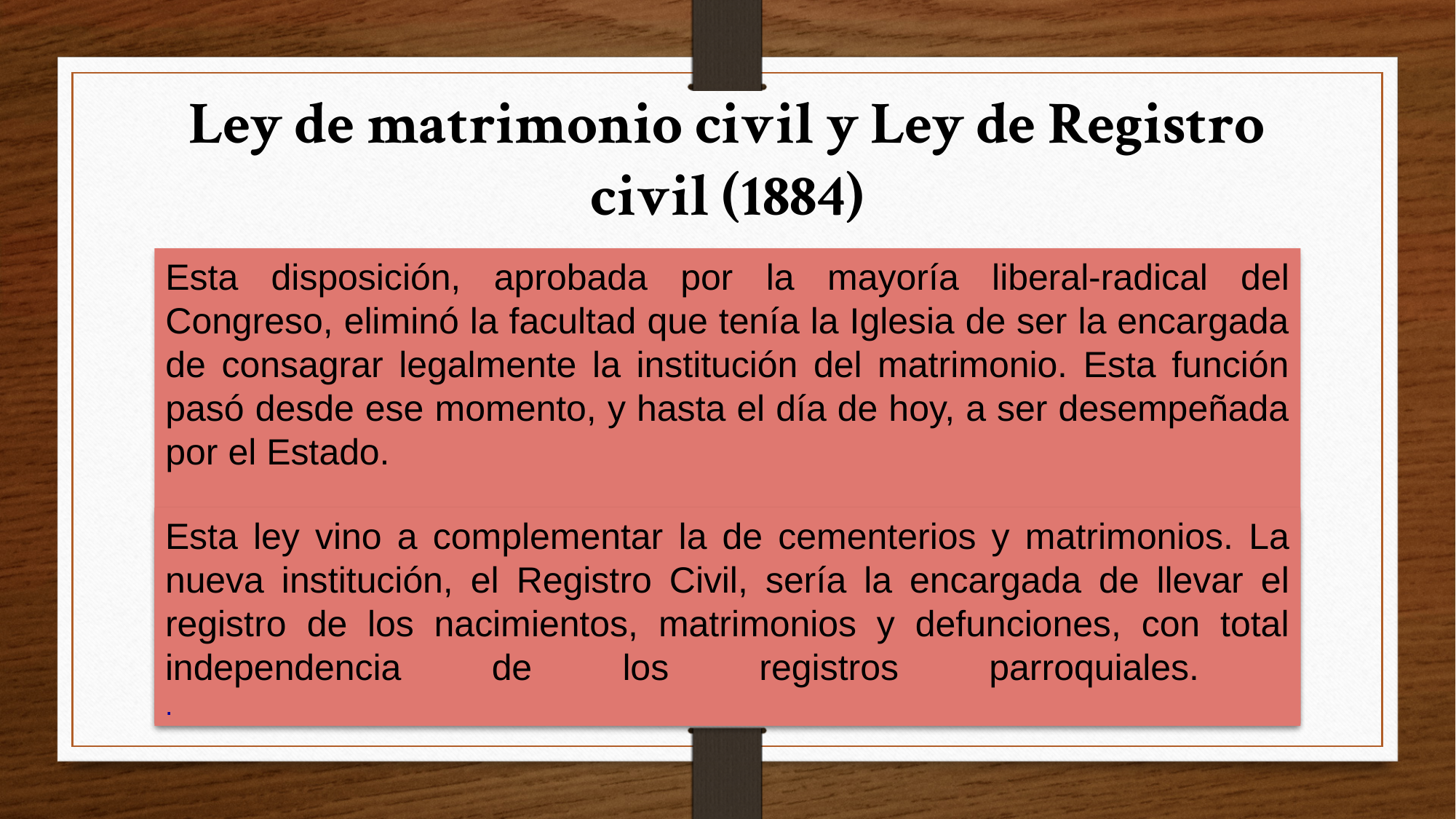

# Ley de matrimonio civil y Ley de Registro civil (1884)
Esta disposición, aprobada por la mayoría liberal-radical del Congreso, eliminó la facultad que tenía la Iglesia de ser la encargada de consagrar legalmente la institución del matrimonio. Esta función pasó desde ese momento, y hasta el día de hoy, a ser desempeñada por el Estado.
Esta ley vino a complementar la de cementerios y matrimonios. La nueva institución, el Registro Civil, sería la encargada de llevar el registro de los nacimientos, matrimonios y defunciones, con total independencia de los registros parroquiales.
.